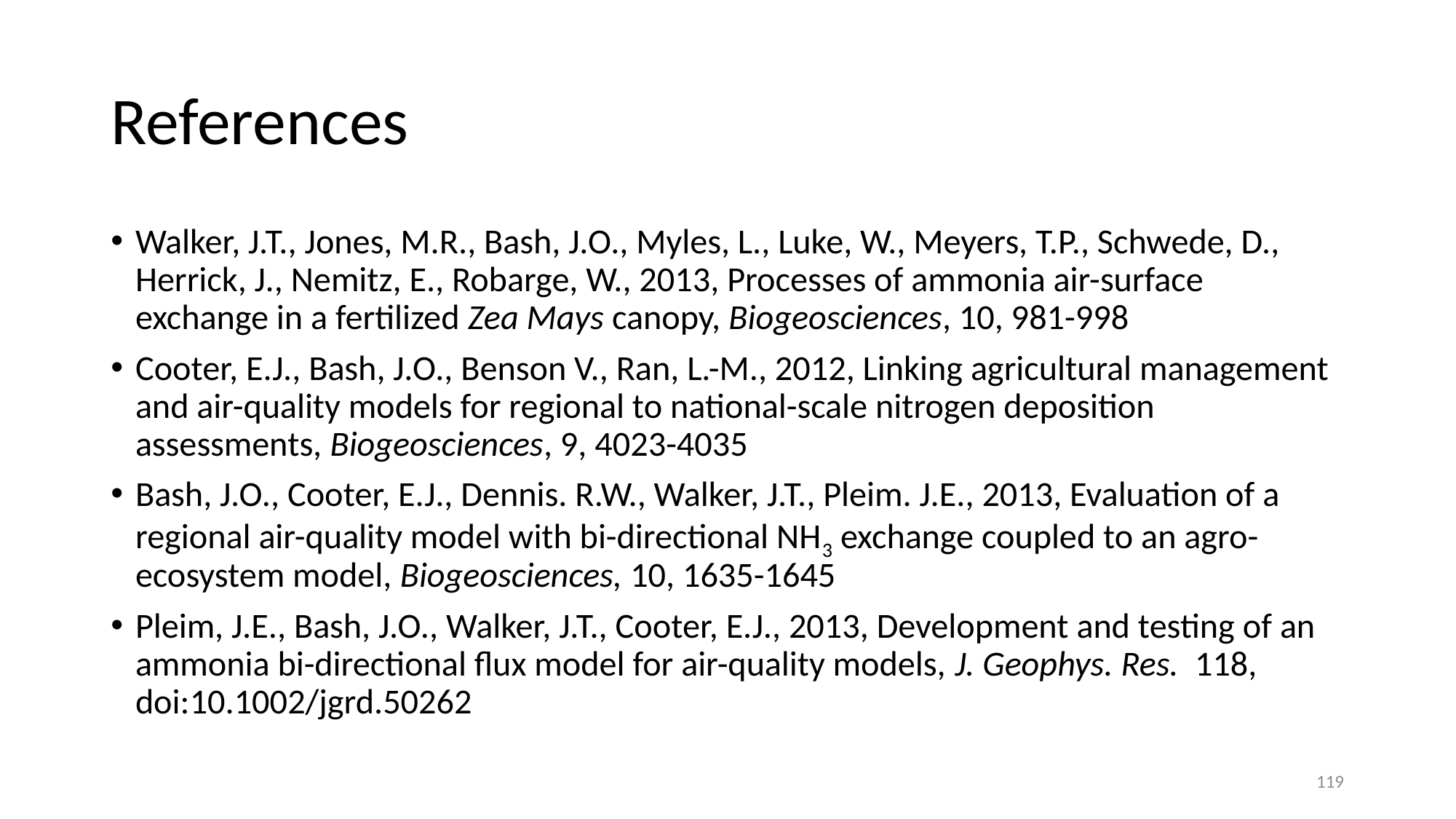

# References
Walker, J.T., Jones, M.R., Bash, J.O., Myles, L., Luke, W., Meyers, T.P., Schwede, D., Herrick, J., Nemitz, E., Robarge, W., 2013, Processes of ammonia air-surface exchange in a fertilized Zea Mays canopy, Biogeosciences, 10, 981-998
Cooter, E.J., Bash, J.O., Benson V., Ran, L.-M., 2012, Linking agricultural management and air-quality models for regional to national-scale nitrogen deposition assessments, Biogeosciences, 9, 4023-4035
Bash, J.O., Cooter, E.J., Dennis. R.W., Walker, J.T., Pleim. J.E., 2013, Evaluation of a regional air-quality model with bi-directional NH3 exchange coupled to an agro-ecosystem model, Biogeosciences, 10, 1635-1645
Pleim, J.E., Bash, J.O., Walker, J.T., Cooter, E.J., 2013, Development and testing of an ammonia bi-directional flux model for air-quality models, J. Geophys. Res.  118, doi:10.1002/jgrd.50262

119